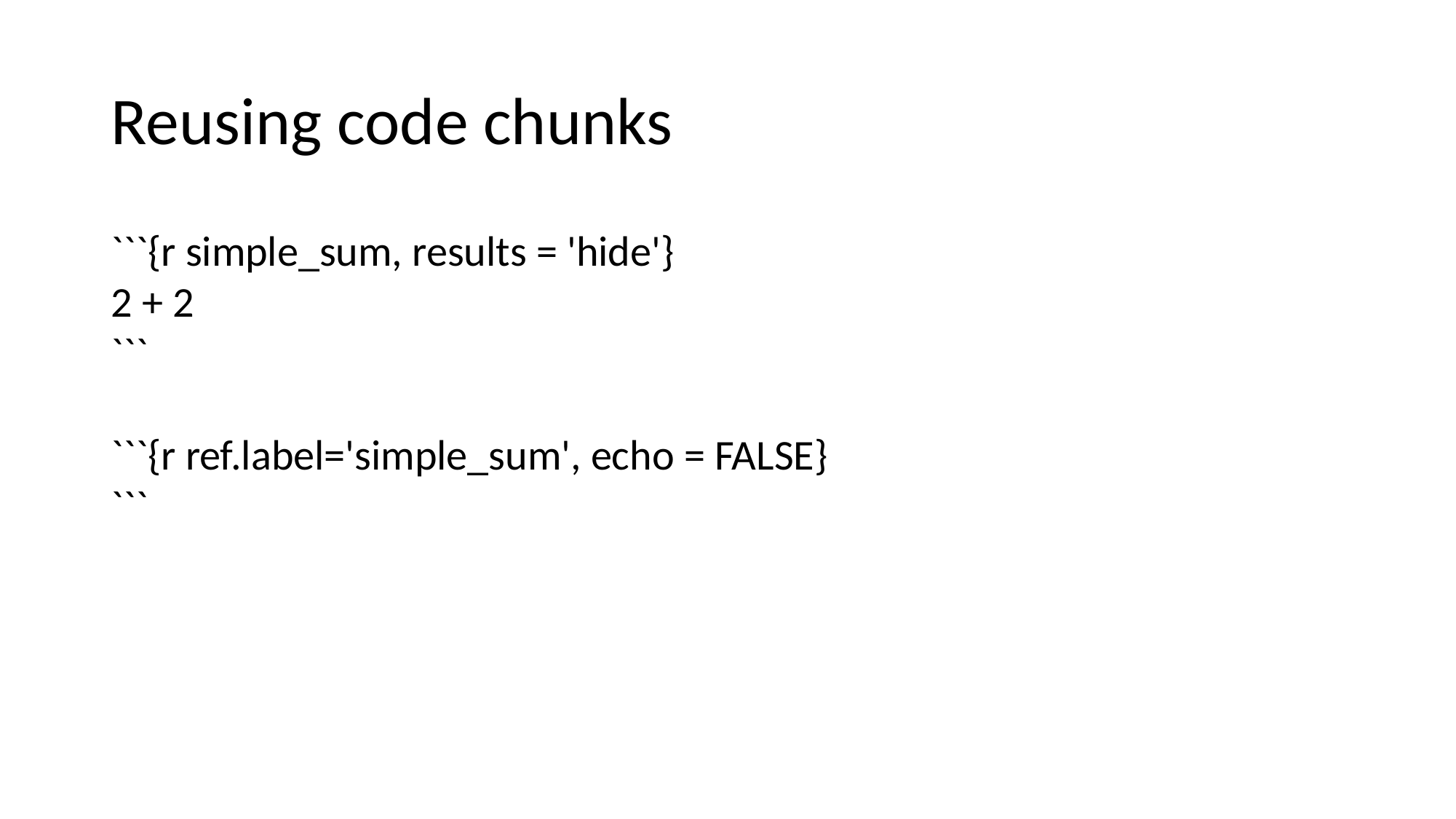

# Reusing code chunks
```{r simple_sum, results = 'hide'}
2 + 2
```

```{r ref.label='simple_sum', echo = FALSE}
```